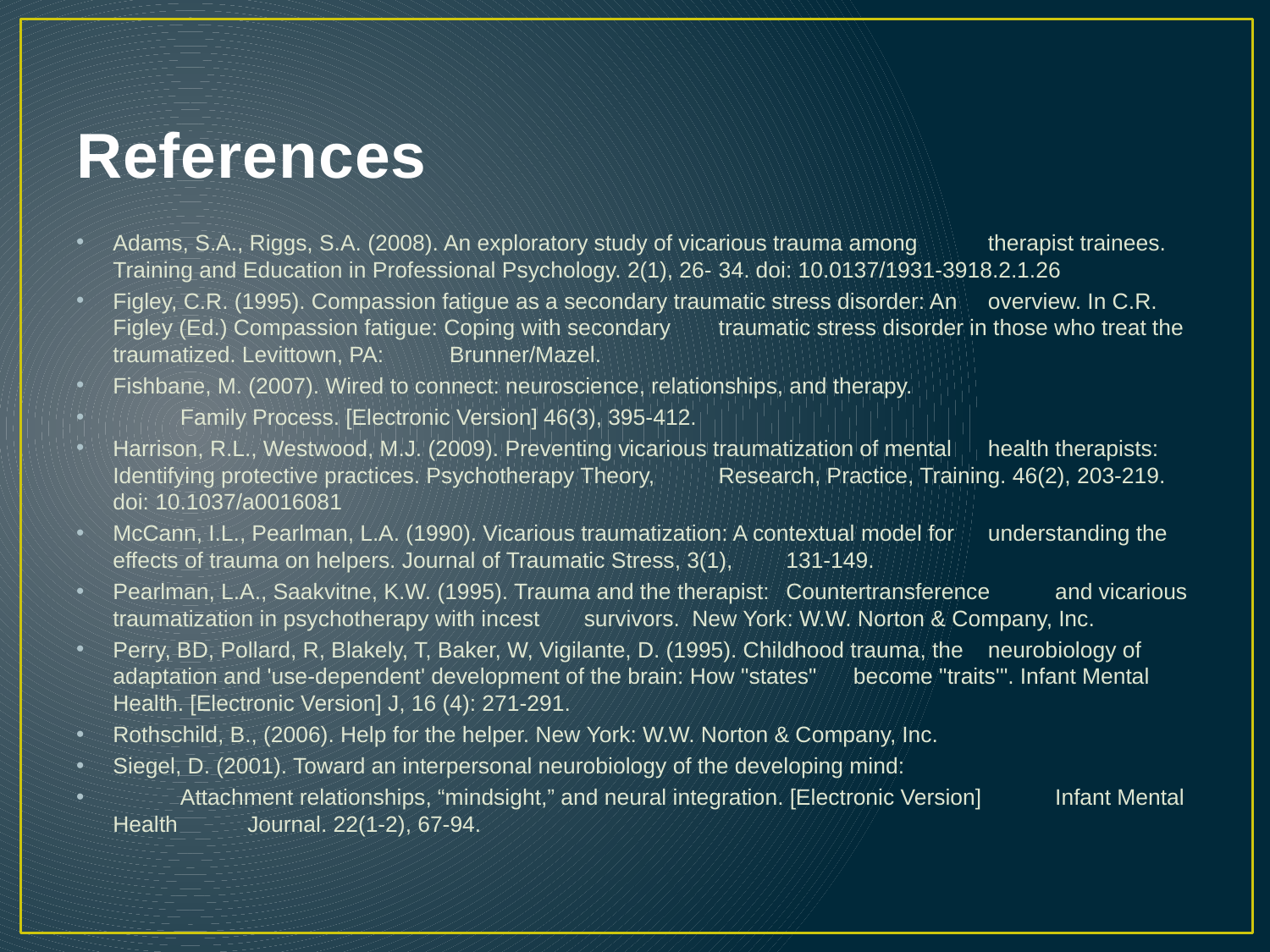

# References
Adams, S.A., Riggs, S.A. (2008). An exploratory study of vicarious trauma among 	therapist trainees. Training and Education in Professional Psychology. 2(1), 26-	34. doi: 10.0137/1931-3918.2.1.26
Figley, C.R. (1995). Compassion fatigue as a secondary traumatic stress disorder: An 	overview. In C.R. Figley (Ed.) Compassion fatigue: Coping with secondary 	traumatic stress disorder in those who treat the traumatized. Levittown, PA: 	Brunner/Mazel.
Fishbane, M. (2007). Wired to connect: neuroscience, relationships, and therapy.
	Family Process. [Electronic Version] 46(3), 395-412.
Harrison, R.L., Westwood, M.J. (2009). Preventing vicarious traumatization of mental 	health 	therapists: Identifying protective practices. Psychotherapy Theory, 	Research, Practice, Training. 46(2), 203-219. doi: 10.1037/a0016081
McCann, I.L., Pearlman, L.A. (1990). Vicarious traumatization: A contextual model for 	understanding the effects of trauma on helpers. Journal of Traumatic Stress, 3(1), 	131-149.
Pearlman, L.A., Saakvitne, K.W. (1995). Trauma and the therapist: 	Countertransference 	and vicarious traumatization in psychotherapy with incest 	survivors.  New York: W.W. Norton & Company, Inc.
Perry, BD, Pollard, R, Blakely, T, Baker, W, Vigilante, D. (1995). Childhood trauma, the 	neurobiology of adaptation and 'use-dependent' development of the brain: How "states" 	become "traits'". Infant Mental Health. [Electronic Version] J, 16 (4): 271-291.
Rothschild, B., (2006). Help for the helper. New York: W.W. Norton & Company, Inc.
Siegel, D. (2001). Toward an interpersonal neurobiology of the developing mind:
	Attachment relationships, “mindsight,” and neural integration. [Electronic Version] 	Infant Mental Health 	Journal. 22(1-2), 67-94.